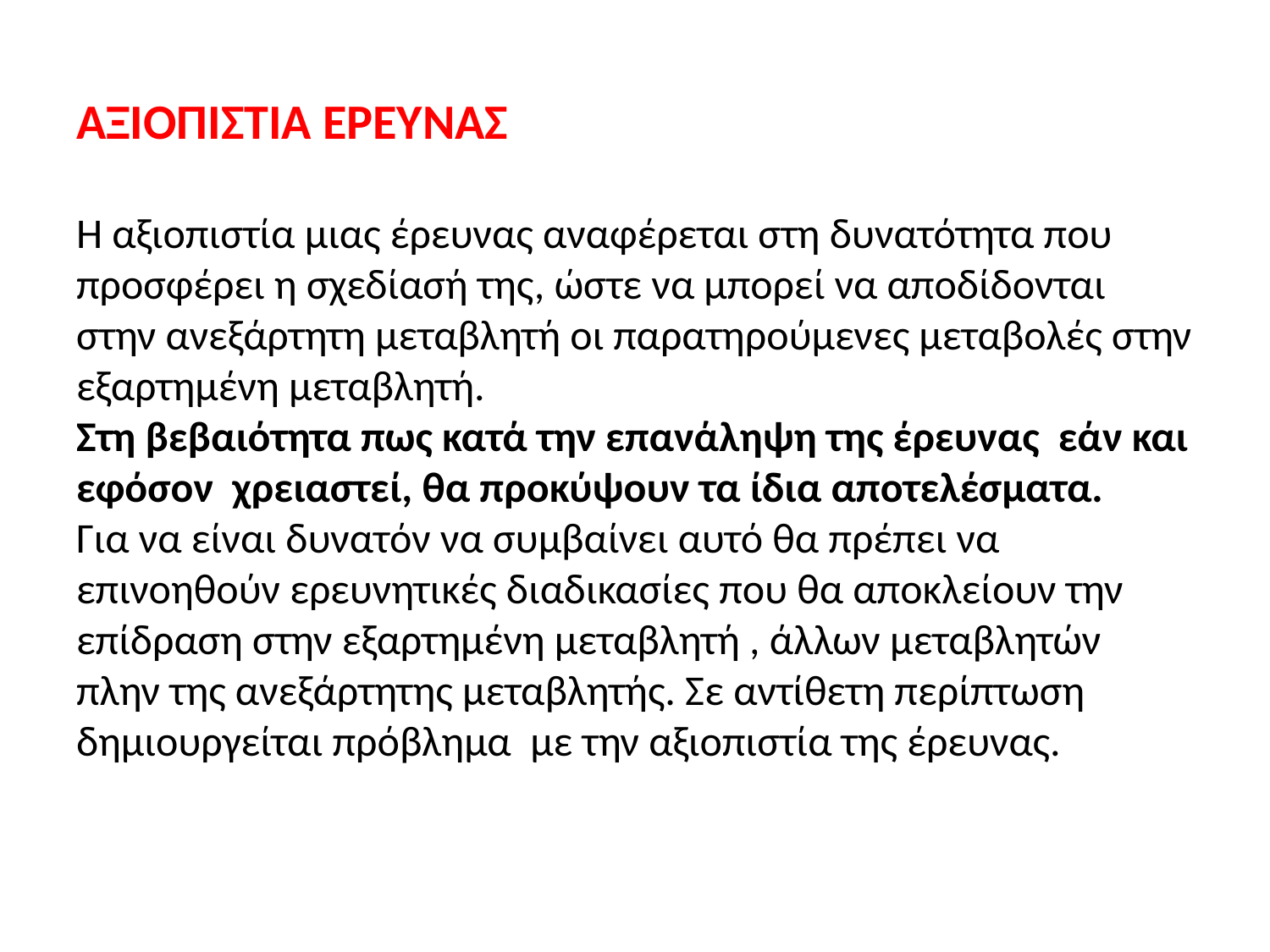

# ΑΞΙΟΠΙΣΤΙΑ ΕΡΕΥΝΑΣ Η αξιοπιστία μιας έρευνας αναφέρεται στη δυνατότητα που προσφέρει η σχεδίασή της, ώστε να μπορεί να αποδίδονται στην ανεξάρτητη μεταβλητή οι παρατηρούμενες μεταβολές στην εξαρτημένη μεταβλητή. Στη βεβαιότητα πως κατά την επανάληψη της έρευνας  εάν και εφόσον  χρειαστεί, θα προκύψουν τα ίδια αποτελέσματα. Για να είναι δυνατόν να συμβαίνει αυτό θα πρέπει να επινοηθούν ερευνητικές διαδικασίες που θα αποκλείουν την επίδραση στην εξαρτημένη μεταβλητή , άλλων μεταβλητών πλην της ανεξάρτητης μεταβλητής. Σε αντίθετη περίπτωση δημιουργείται πρόβλημα  με την αξιοπιστία της έρευνας.